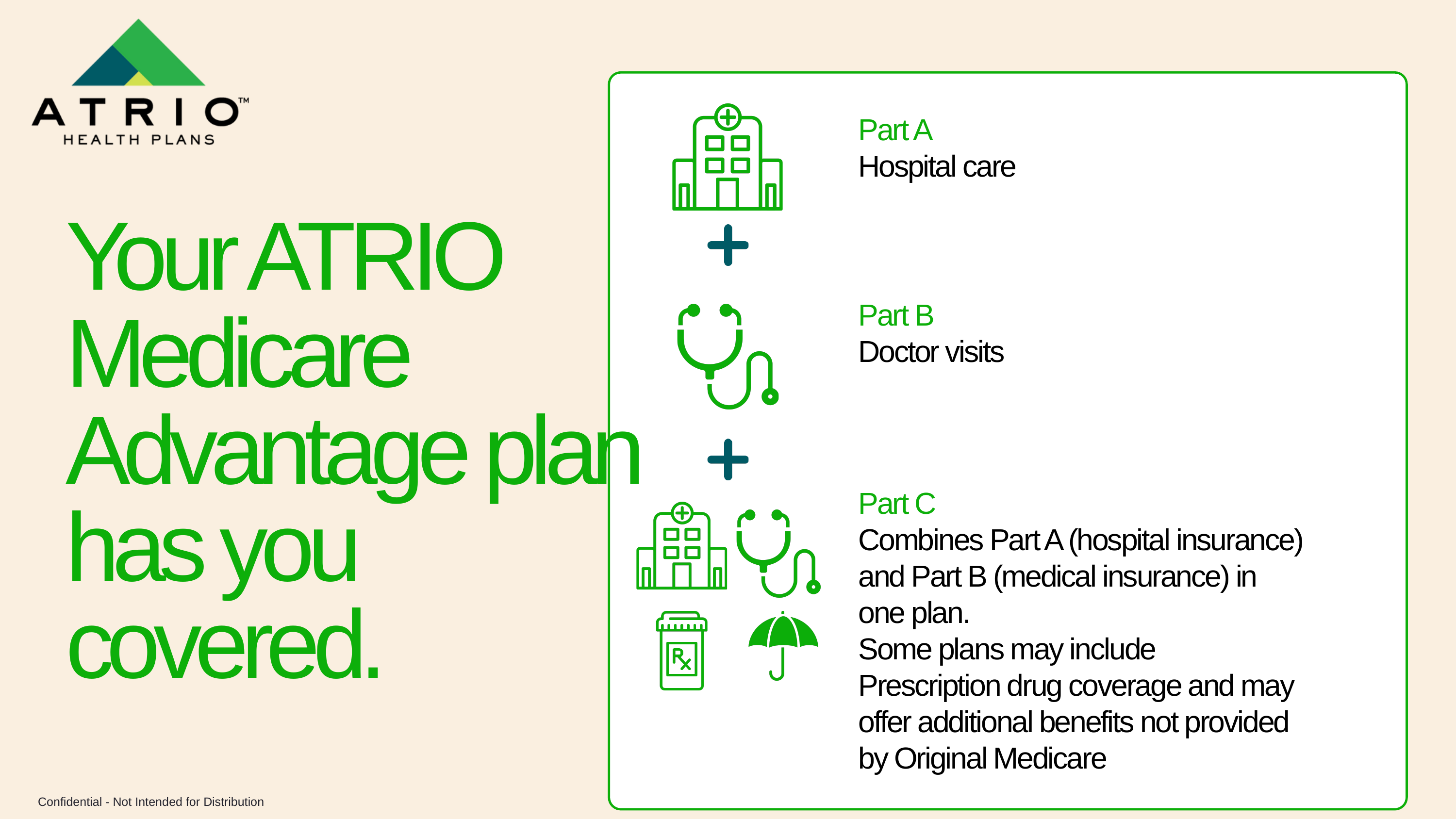

Part A
Hospital care
Your ATRIO Medicare Advantage plan has you covered.

Part B
Doctor visits

Part C
Combines Part A (hospital insurance) and Part B (medical insurance) in one plan.
Some plans may include Prescription drug coverage and may offer additional benefits not provided by Original Medicare

Confidential - Not Intended for Distribution